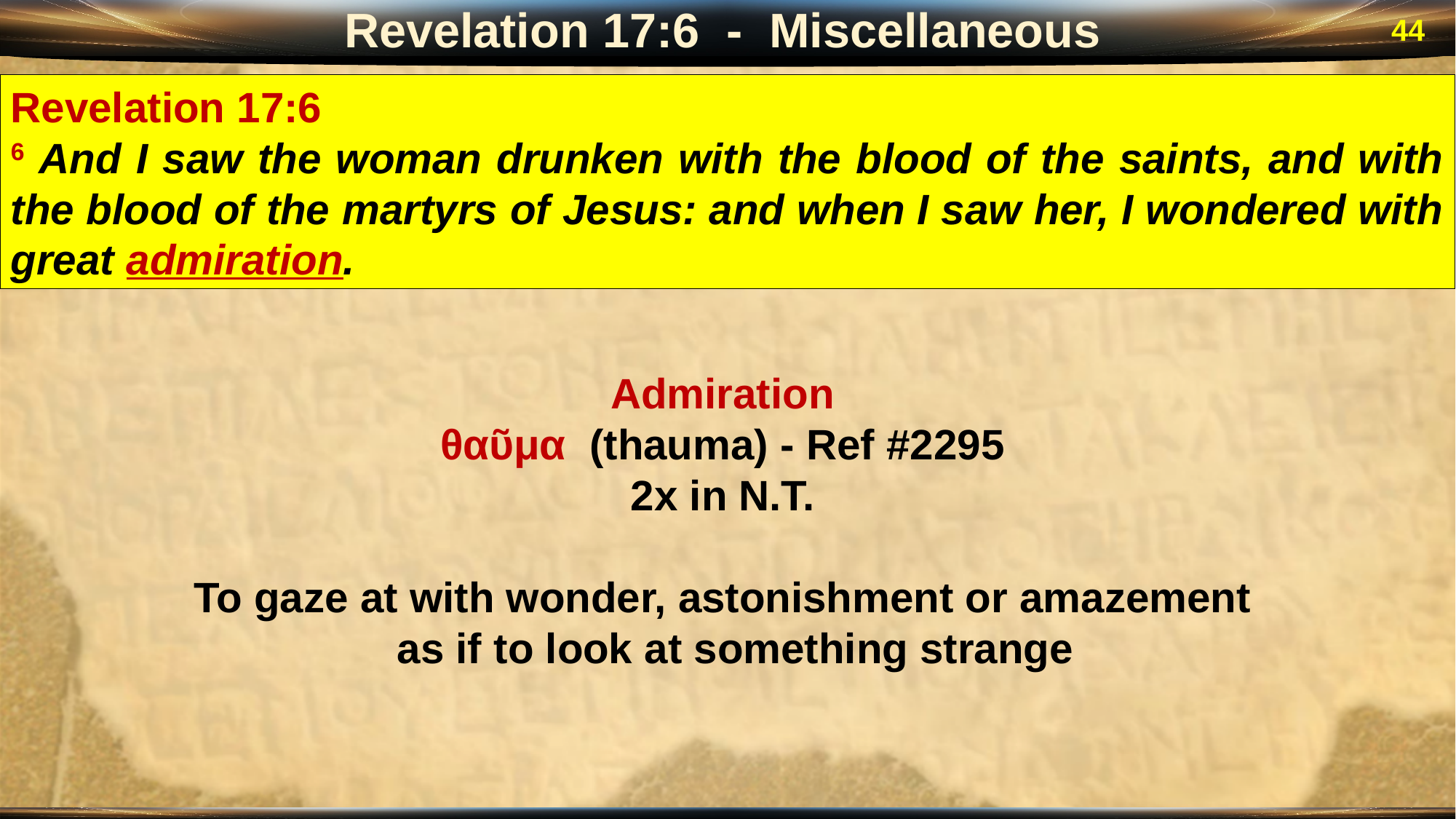

Revelation 17:6  -  Miscellaneous

44
Revelation 17:6
6 And I saw the woman drunken with the blood of the saints, and with the blood of the martyrs of Jesus: and when I saw her, I wondered with great admiration.
Admiration
θαῦμα  (thauma) - Ref #2295
2x in N.T.

To gaze at with wonder, astonishment or amazement as if to look at something strange